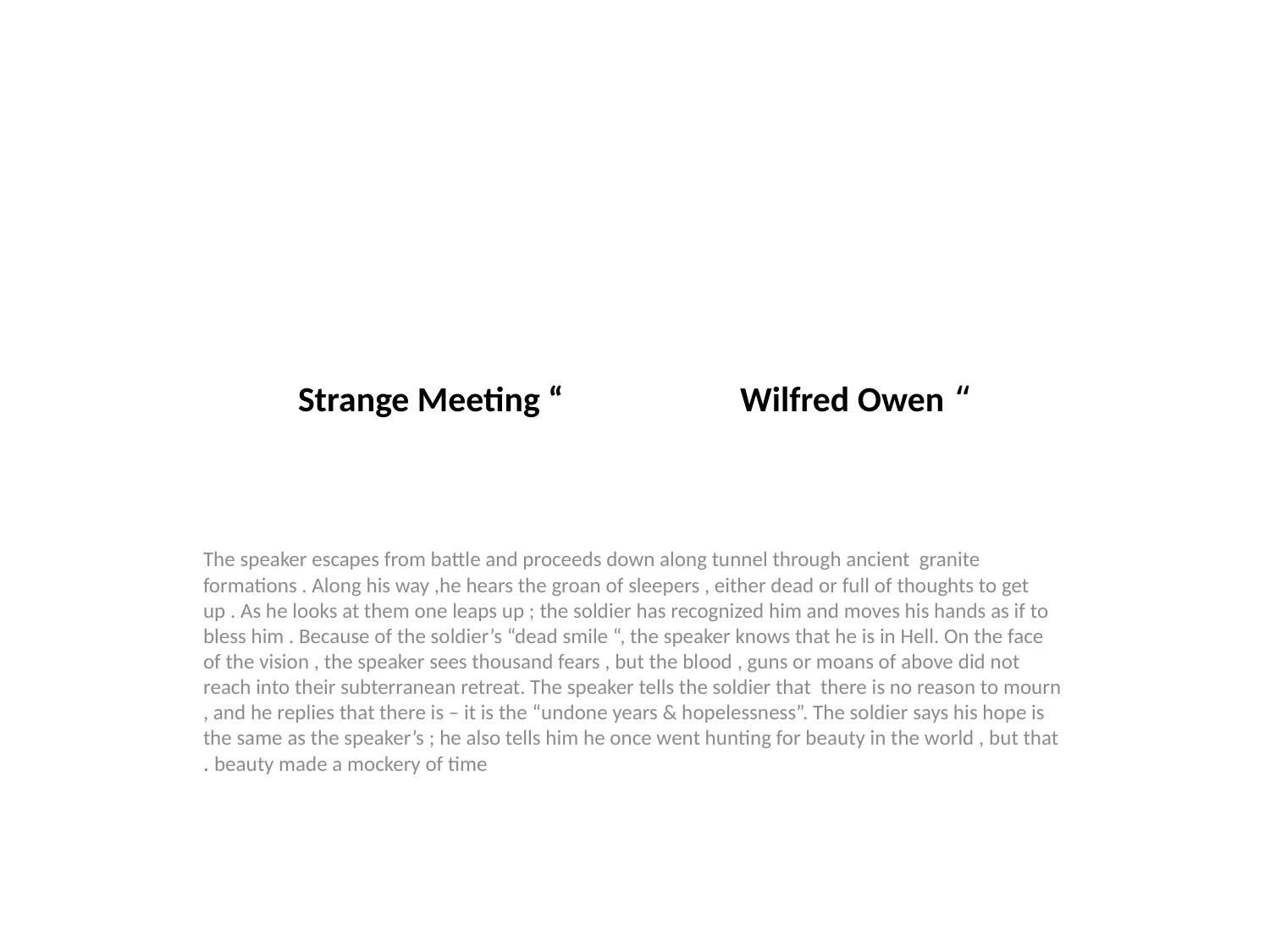

# “ Strange Meeting “                      Wilfred Owen
 The speaker escapes from battle and proceeds down along tunnel through ancient  granite formations . Along his way ,he hears the groan of sleepers , either dead or full of thoughts to get up . As he looks at them one leaps up ; the soldier has recognized him and moves his hands as if to bless him . Because of the soldier’s “dead smile “, the speaker knows that he is in Hell. On the face of the vision , the speaker sees thousand fears , but the blood , guns or moans of above did not reach into their subterranean retreat. The speaker tells the soldier that  there is no reason to mourn , and he replies that there is – it is the “undone years & hopelessness”. The soldier says his hope is the same as the speaker’s ; he also tells him he once went hunting for beauty in the world , but that beauty made a mockery of time .